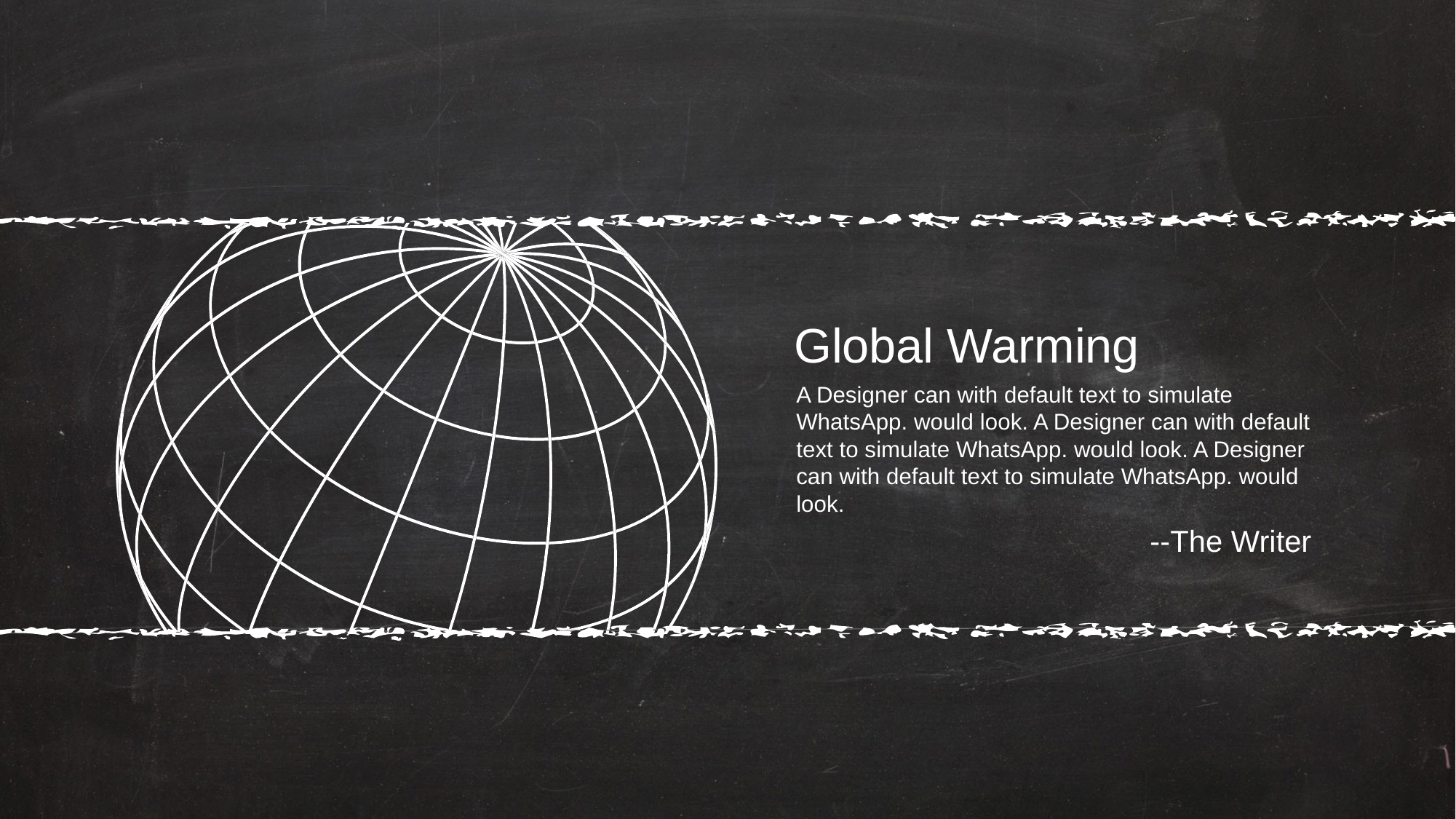

Global Warming
A Designer can with default text to simulate WhatsApp. would look. A Designer can with default text to simulate WhatsApp. would look. A Designer can with default text to simulate WhatsApp. would look.
--The Writer